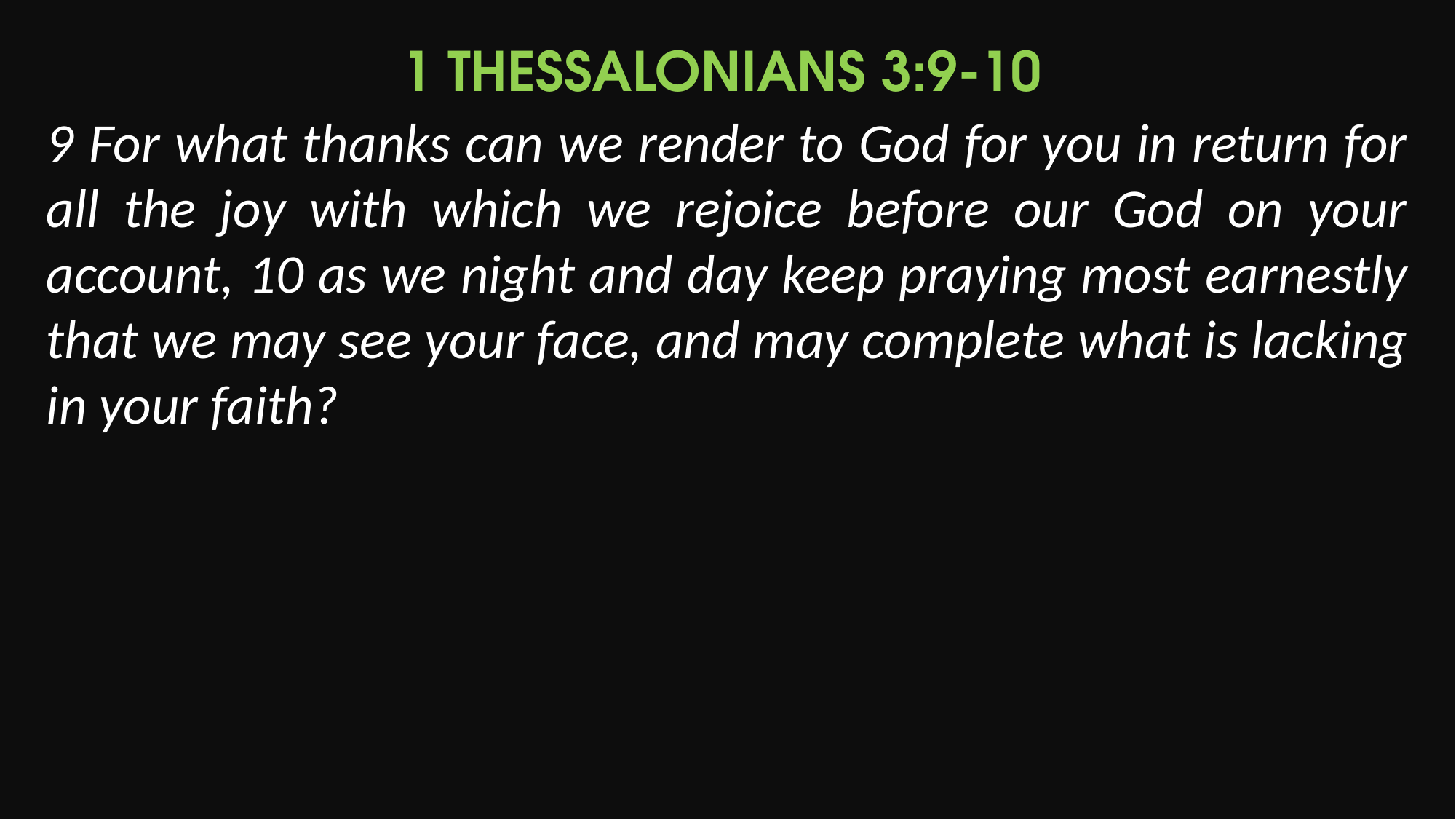

1 Thessalonians 3:9-10
9 For what thanks can we render to God for you in return for all the joy with which we rejoice before our God on your account, 10 as we night and day keep praying most earnestly that we may see your face, and may complete what is lacking in your faith?